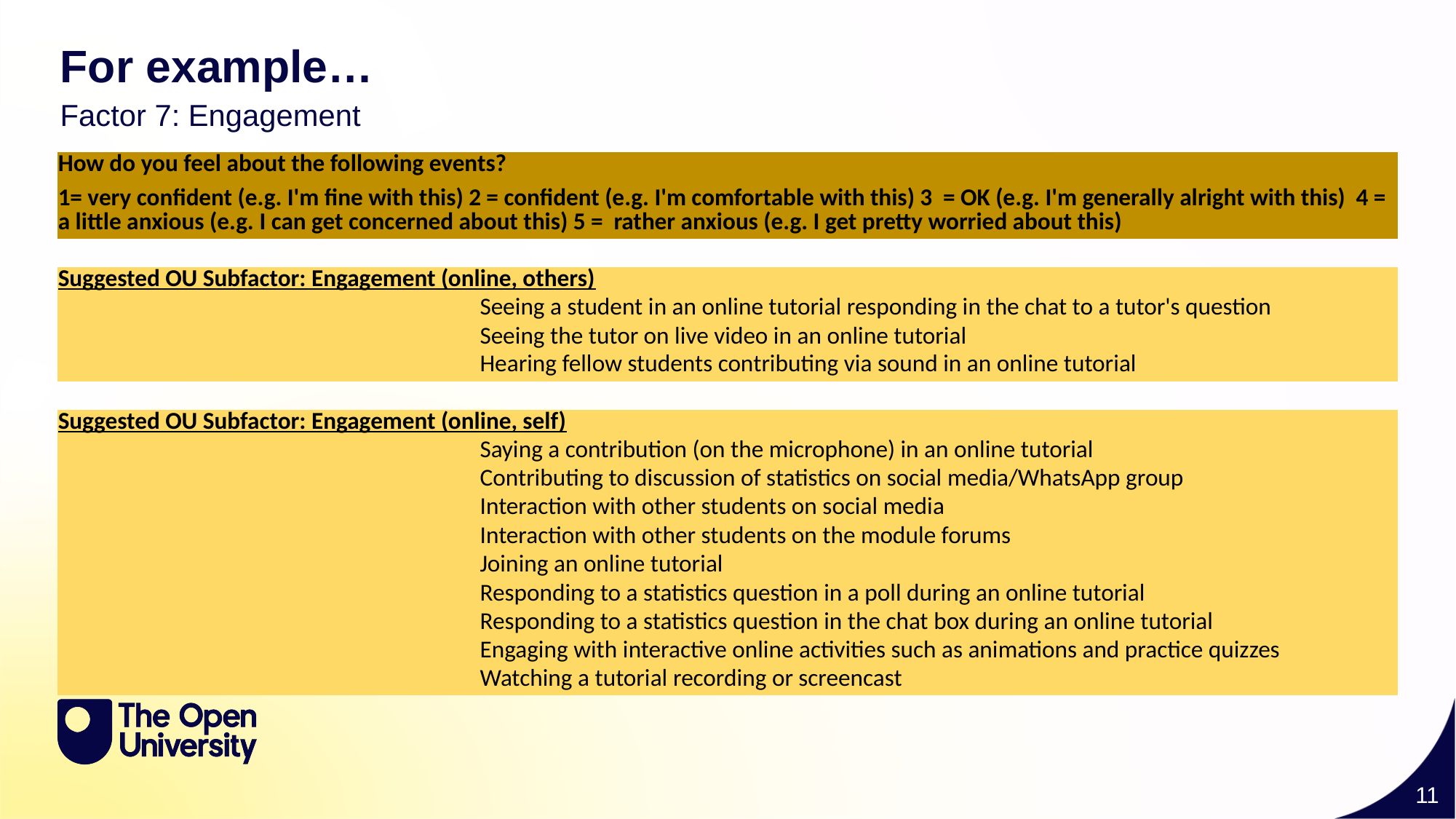

For example…

Factor 7: Engagement
| How do you feel about the following events? |  |
| --- | --- |
| 1= very confident (e.g. I'm fine with this) 2 = confident (e.g. I'm comfortable with this) 3 = OK (e.g. I'm generally alright with this) 4 = a little anxious (e.g. I can get concerned about this) 5 = rather anxious (e.g. I get pretty worried about this) |  |
|  |  |
| Suggested OU Subfactor: Engagement (online, others) |  |
|  | Seeing a student in an online tutorial responding in the chat to a tutor's question |
|  | Seeing the tutor on live video in an online tutorial |
|  | Hearing fellow students contributing via sound in an online tutorial |
|  |  |
| Suggested OU Subfactor: Engagement (online, self) |  |
|  | Saying a contribution (on the microphone) in an online tutorial |
|  | Contributing to discussion of statistics on social media/WhatsApp group |
|  | Interaction with other students on social media |
|  | Interaction with other students on the module forums |
|  | Joining an online tutorial |
|  | Responding to a statistics question in a poll during an online tutorial |
|  | Responding to a statistics question in the chat box during an online tutorial |
|  | Engaging with interactive online activities such as animations and practice quizzes |
|  | Watching a tutorial recording or screencast |